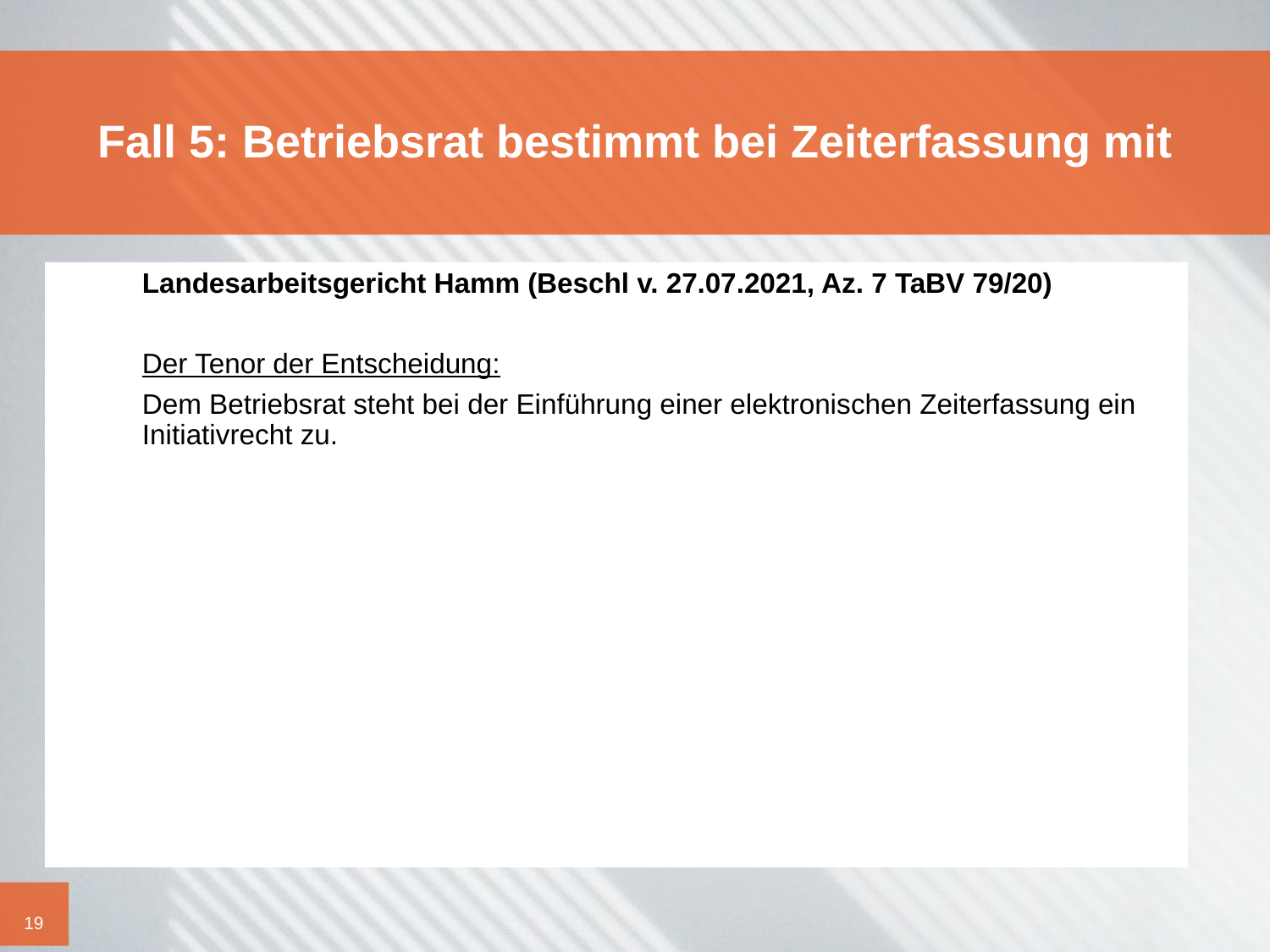

# Fall 5: Betriebsrat bestimmt bei Zeiterfassung mit
	Landesarbeitsgericht Hamm (Beschl v. 27.07.2021, Az. 7 TaBV 79/20)

	Der Tenor der Entscheidung:
	Dem Betriebsrat steht bei der Einführung einer elektronischen Zeiterfassung ein Initiativrecht zu.